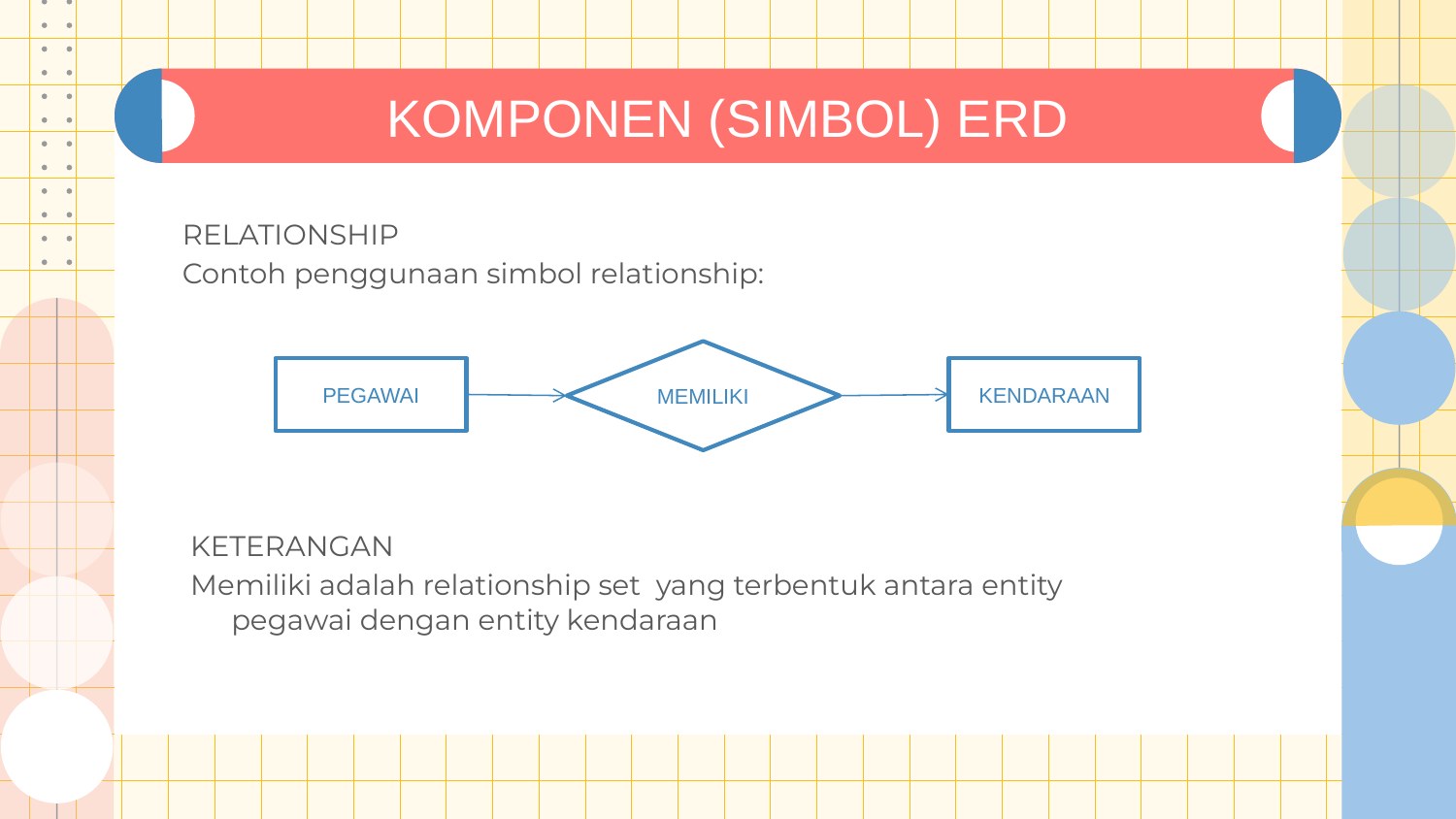

# KOMPONEN (SIMBOL) ERD
RELATIONSHIP
Contoh penggunaan simbol relationship:
MEMILIKI
PEGAWAI
KENDARAAN
KETERANGAN
Memiliki adalah relationship set  yang terbentuk antara entity pegawai dengan entity kendaraan